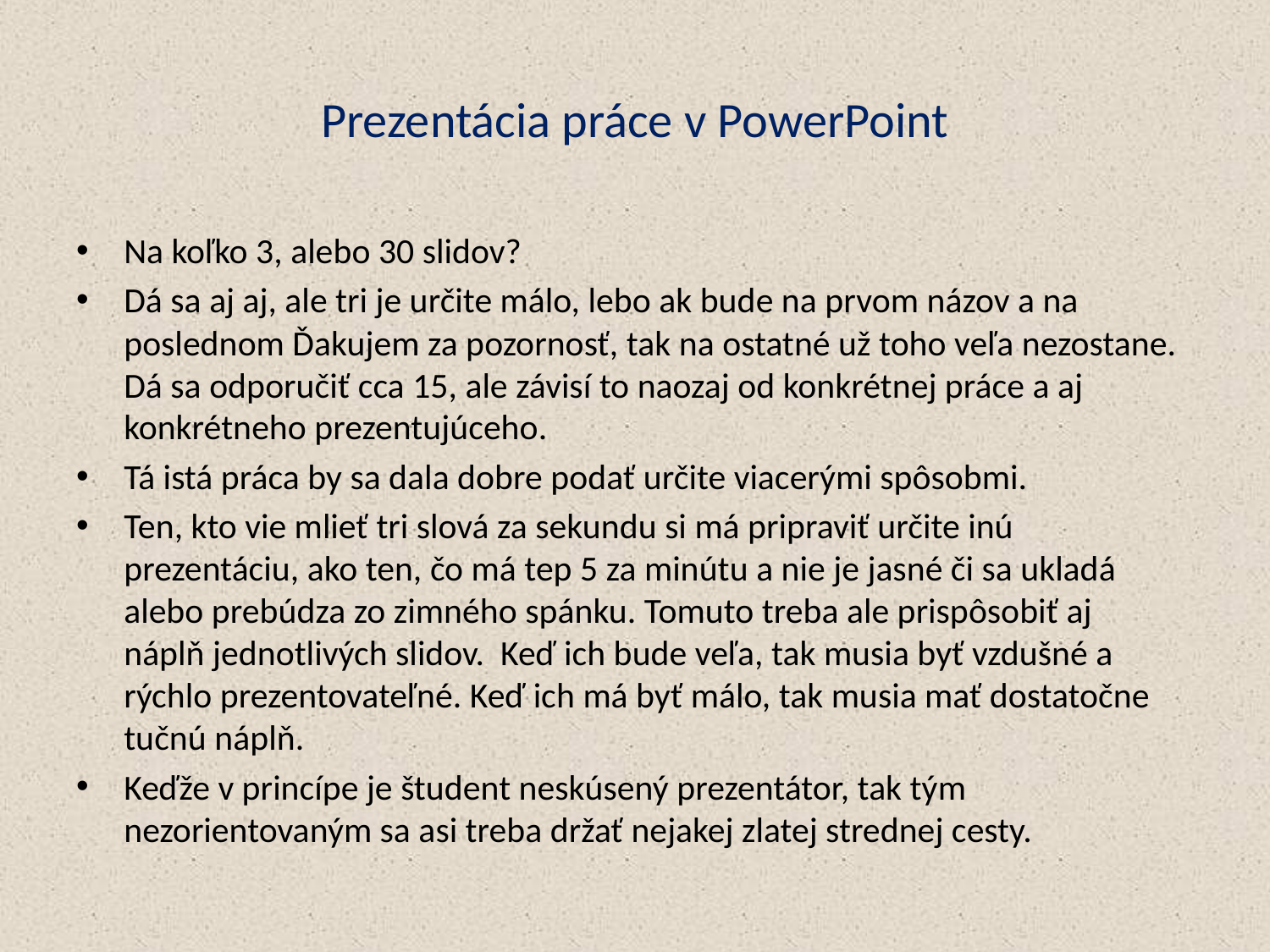

# Prezentácia práce v PowerPoint
Na koľko 3, alebo 30 slidov?
Dá sa aj aj, ale tri je určite málo, lebo ak bude na prvom názov a na poslednom Ďakujem za pozornosť, tak na ostatné už toho veľa nezostane. Dá sa odporučiť cca 15, ale závisí to naozaj od konkrétnej práce a aj konkrétneho prezentujúceho.
Tá istá práca by sa dala dobre podať určite viacerými spôsobmi.
Ten, kto vie mlieť tri slová za sekundu si má pripraviť určite inú prezentáciu, ako ten, čo má tep 5 za minútu a nie je jasné či sa ukladá alebo prebúdza zo zimného spánku. Tomuto treba ale prispôsobiť aj náplň jednotlivých slidov.  Keď ich bude veľa, tak musia byť vzdušné a rýchlo prezentovateľné. Keď ich má byť málo, tak musia mať dostatočne tučnú náplň.
Keďže v princípe je študent neskúsený prezentátor, tak tým nezorientovaným sa asi treba držať nejakej zlatej strednej cesty.